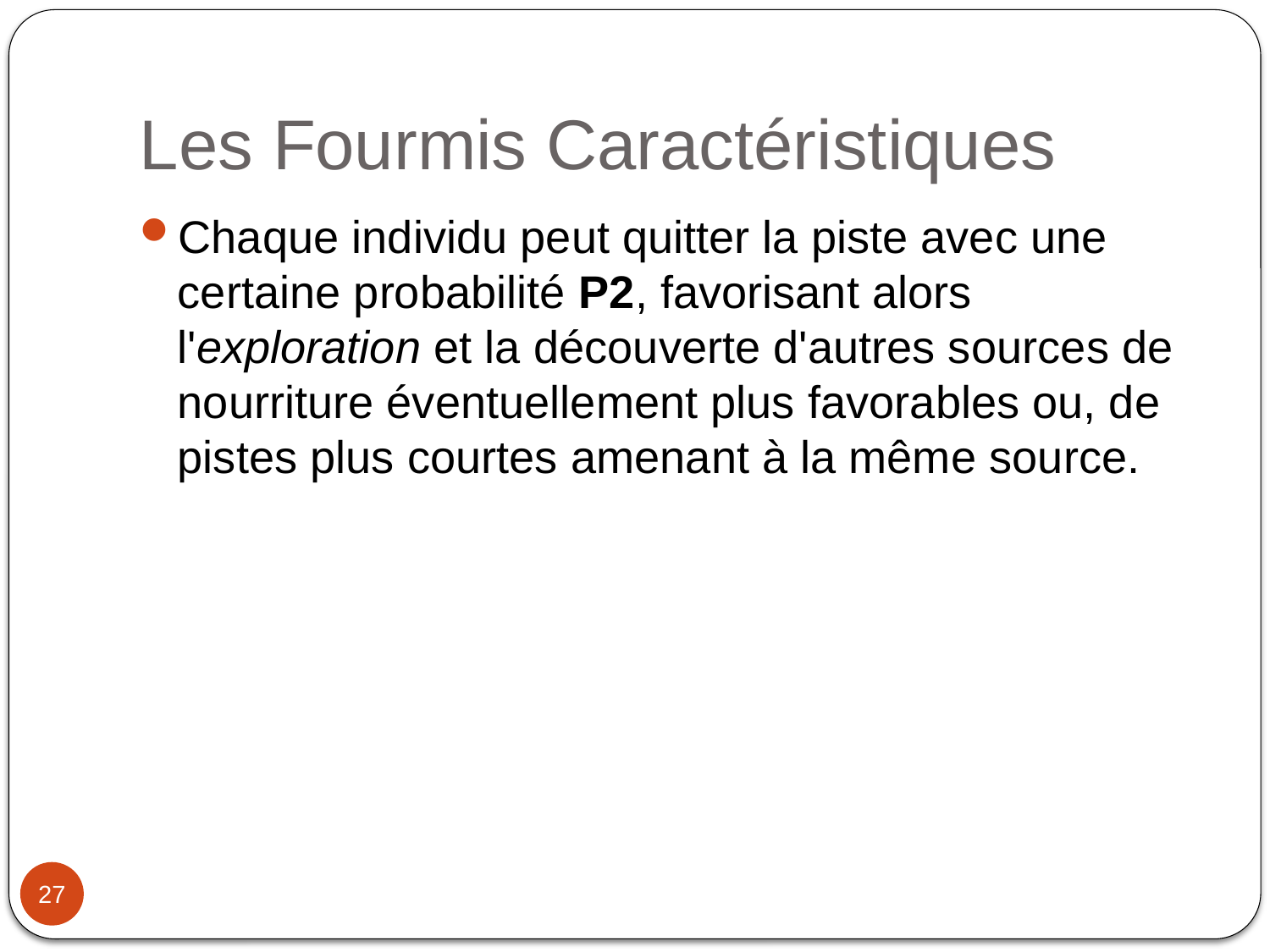

# Les Fourmis Caractéristiques
Chaque individu peut quitter la piste avec une certaine probabilité P2, favorisant alors l'exploration et la découverte d'autres sources de nourriture éventuellement plus favorables ou, de pistes plus courtes amenant à la même source.
27